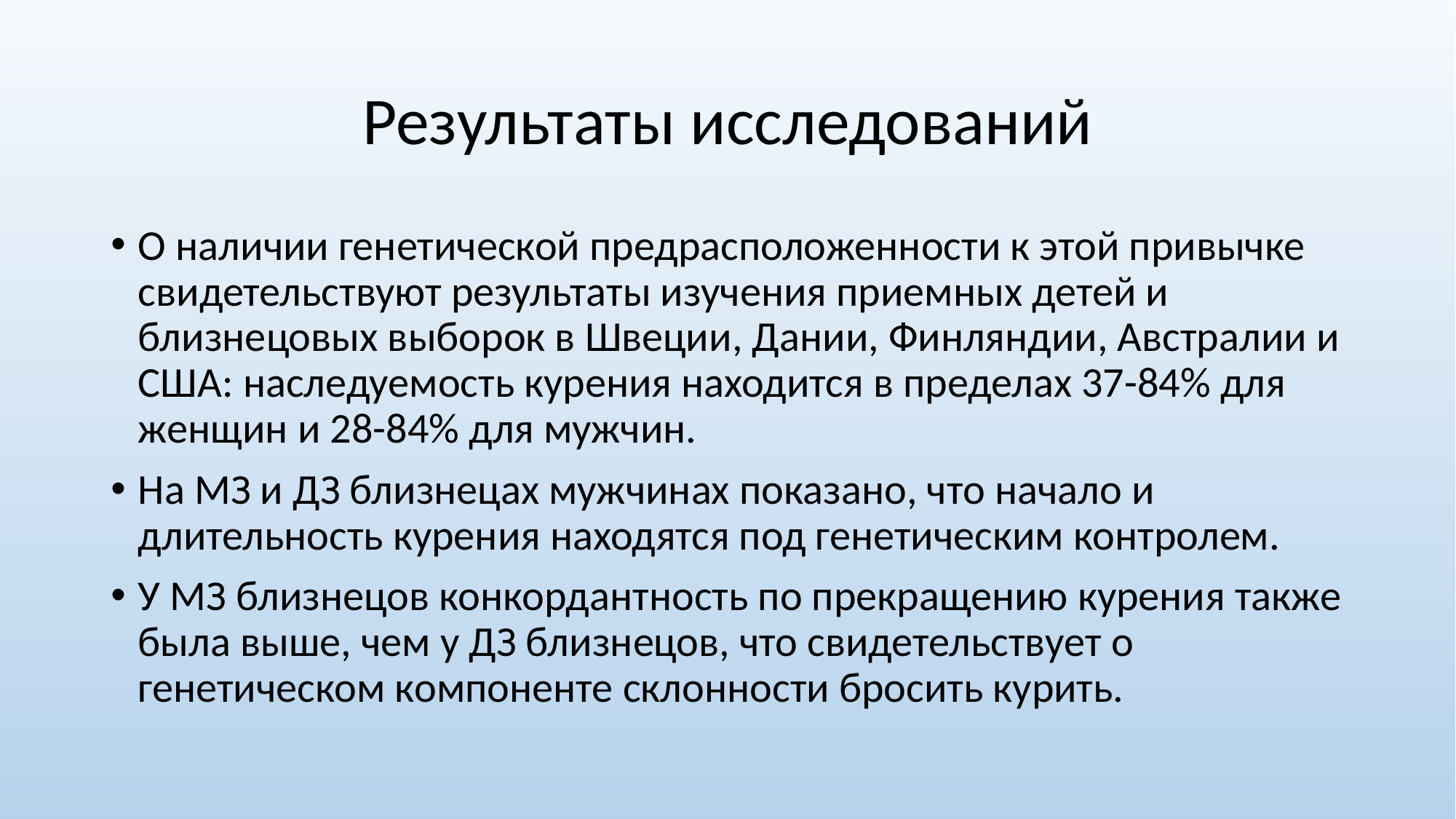

# Результаты исследований
О наличии генетической предрасположенности к этой привычке свидетельствуют результаты изучения приемных детей и близнецовых выборок в Швеции, Дании, Финляндии, Австралии и США: наследуемость курения находится в пределах 37-84% для женщин и 28-84% для мужчин.
На МЗ и ДЗ близнецах мужчинах показано, что начало и длительность курения находятся под генетическим контролем.
У МЗ близнецов конкордантность по прекращению курения также была выше, чем у ДЗ близнецов, что свидетельствует о генетическом компоненте склонности бросить курить.